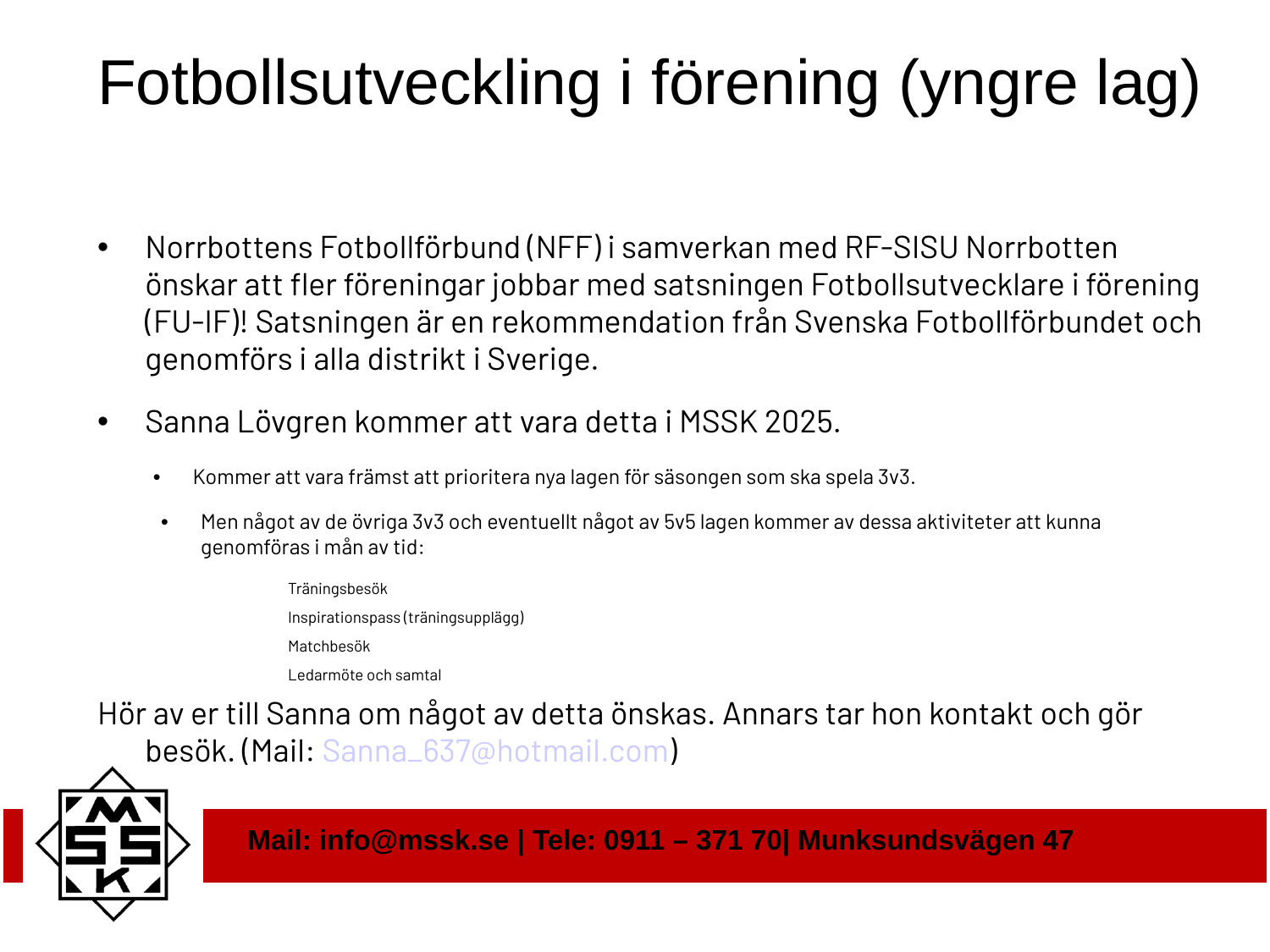

# Fotbollsutveckling i förening (yngre lag)
Norrbottens Fotbollförbund (NFF) i samverkan med RF-SISU Norrbotten önskar att fler föreningar jobbar med satsningen Fotbollsutvecklare i förening (FU-IF)! Satsningen är en rekommendation från Svenska Fotbollförbundet och genomförs i alla distrikt i Sverige.
Sanna Lövgren kommer att vara detta i MSSK 2025.
Kommer att vara främst att prioritera nya lagen för säsongen som ska spela 3v3.
Men något av de övriga 3v3 och eventuellt något av 5v5 lagen kommer av dessa aktiviteter att kunna genomföras i mån av tid:
Träningsbesök
Inspirationspass (träningsupplägg)
Matchbesök
Ledarmöte och samtal
Hör av er till Sanna om något av detta önskas. Annars tar hon kontakt och gör besök. (Mail: Sanna_637@hotmail.com)